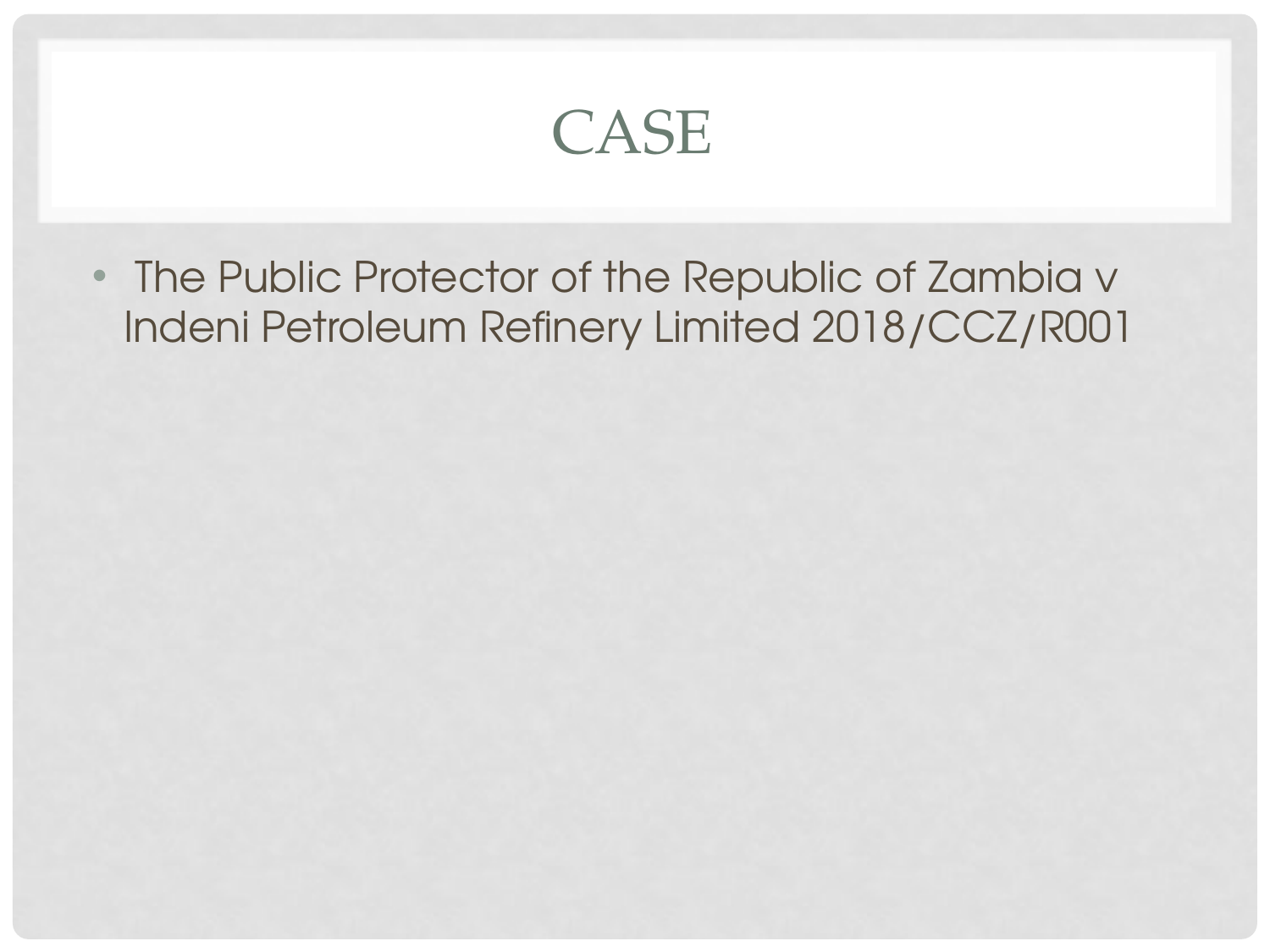

# Case
 The Public Protector of the Republic of Zambia v Indeni Petroleum Refinery Limited 2018/CCZ/R001